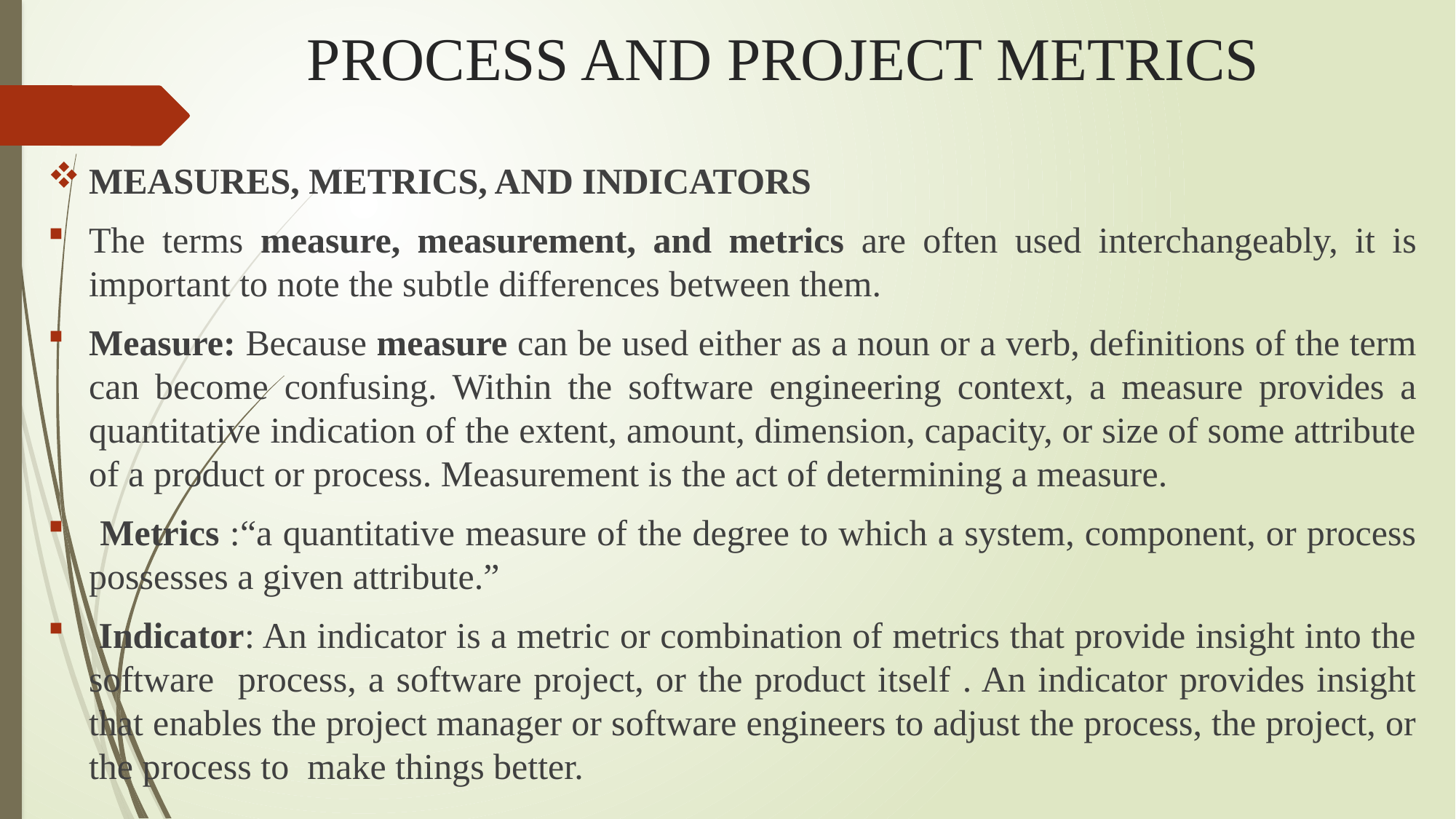

# PROCESS AND PROJECT METRICS
MEASURES, METRICS, AND INDICATORS
The terms measure, measurement, and metrics are often used interchangeably, it is important to note the subtle differences between them.
Measure: Because measure can be used either as a noun or a verb, definitions of the term can become confusing. Within the software engineering context, a measure provides a quantitative indication of the extent, amount, dimension, capacity, or size of some attribute of a product or process. Measurement is the act of determining a measure.
 Metrics :“a quantitative measure of the degree to which a system, component, or process possesses a given attribute.”
 Indicator: An indicator is a metric or combination of metrics that provide insight into the software  process, a software project, or the product itself . An indicator provides insight that enables the project manager or software engineers to adjust the process, the project, or the process to  make things better.